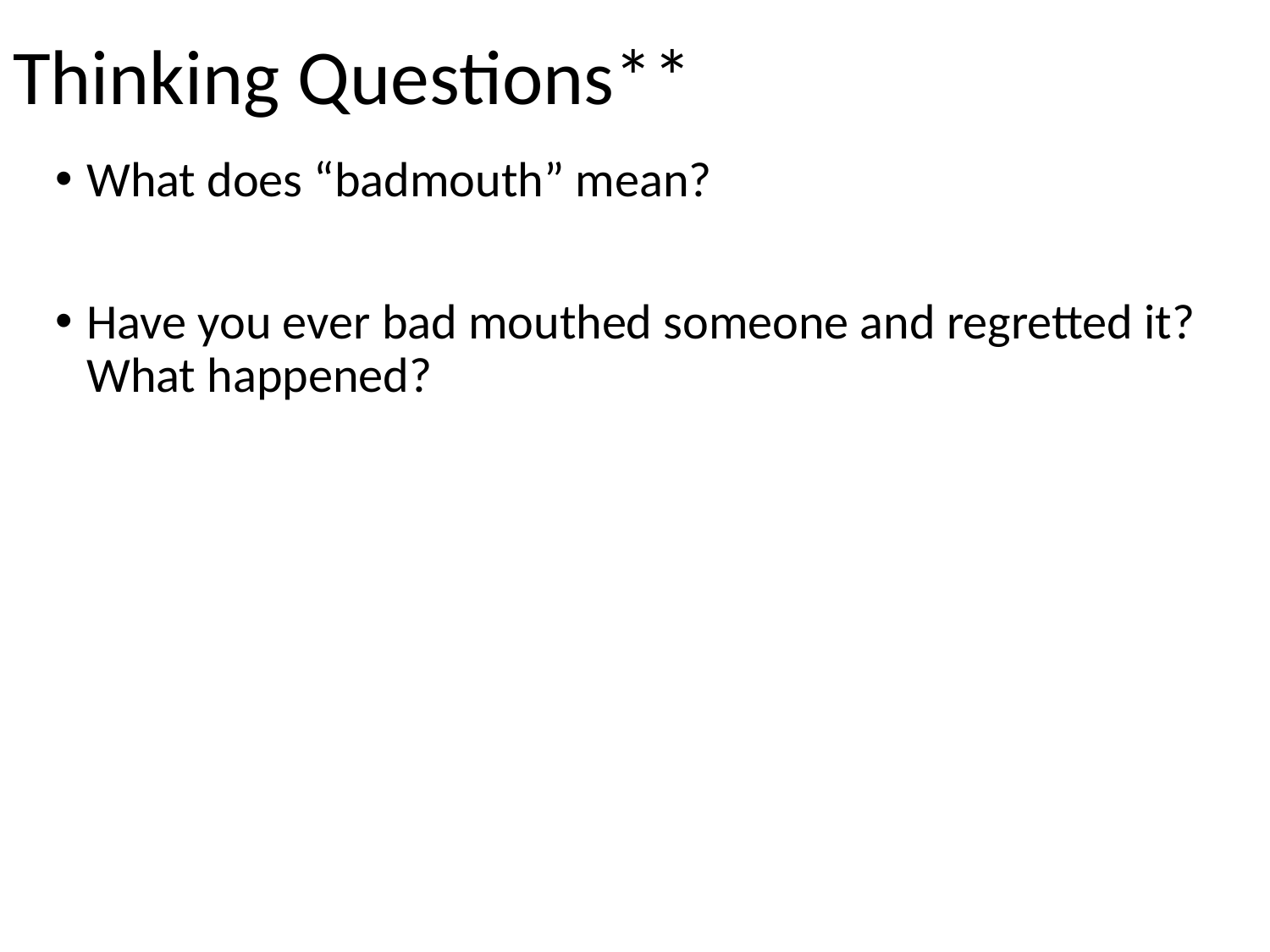

# Thinking Questions**
What does “badmouth” mean?

Have you ever bad mouthed someone and regretted it? What happened?